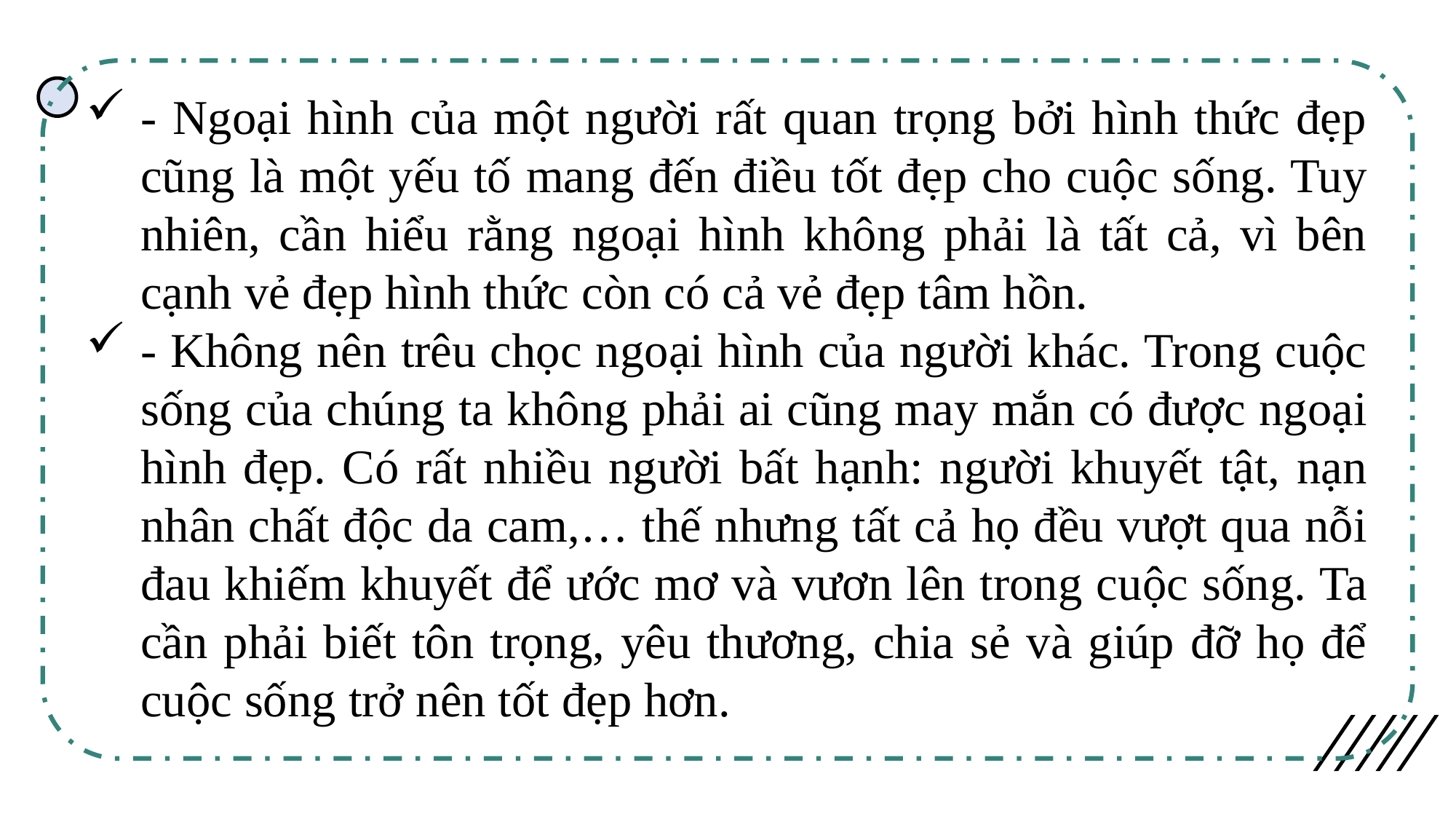

- Ngoại hình của một người rất quan trọng bởi hình thức đẹp cũng là một yếu tố mang đến điều tốt đẹp cho cuộc sống. Tuy nhiên, cần hiểu rằng ngoại hình không phải là tất cả, vì bên cạnh vẻ đẹp hình thức còn có cả vẻ đẹp tâm hồn.
- Không nên trêu chọc ngoại hình của người khác. Trong cuộc sống của chúng ta không phải ai cũng may mắn có được ngoại hình đẹp. Có rất nhiều người bất hạnh: người khuyết tật, nạn nhân chất độc da cam,… thế nhưng tất cả họ đều vượt qua nỗi đau khiếm khuyết để ước mơ và vươn lên trong cuộc sống. Ta cần phải biết tôn trọng, yêu thương, chia sẻ và giúp đỡ họ để cuộc sống trở nên tốt đẹp hơn.